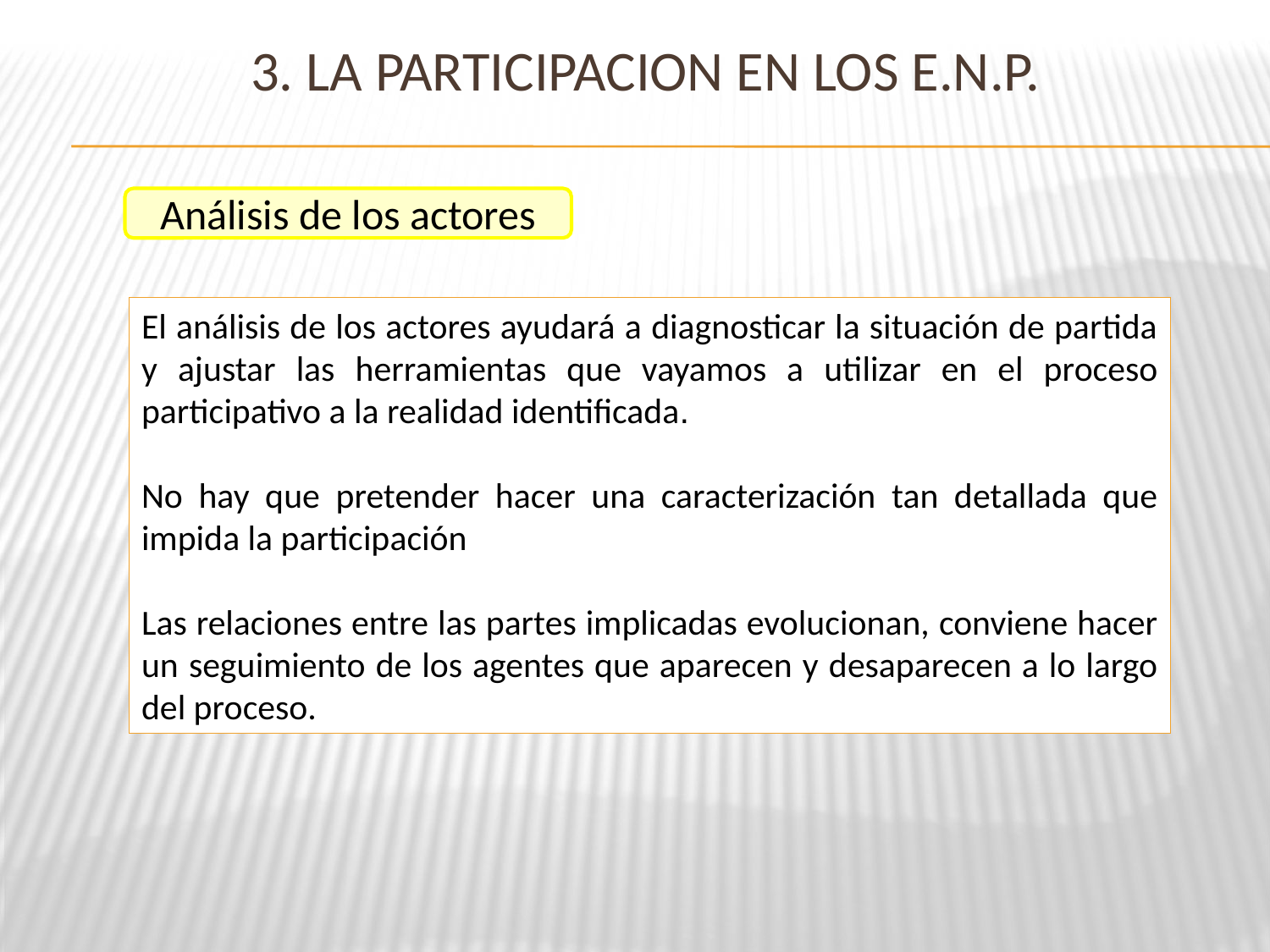

# 3. LA PARTICIPACION EN LOS E.N.P.
Análisis de los actores
El análisis de los actores ayudará a diagnosticar la situación de partida y ajustar las herramientas que vayamos a utilizar en el proceso participativo a la realidad identificada.

No hay que pretender hacer una caracterización tan detallada que impida la participación

Las relaciones entre las partes implicadas evolucionan, conviene hacer un seguimiento de los agentes que aparecen y desaparecen a lo largo del proceso.